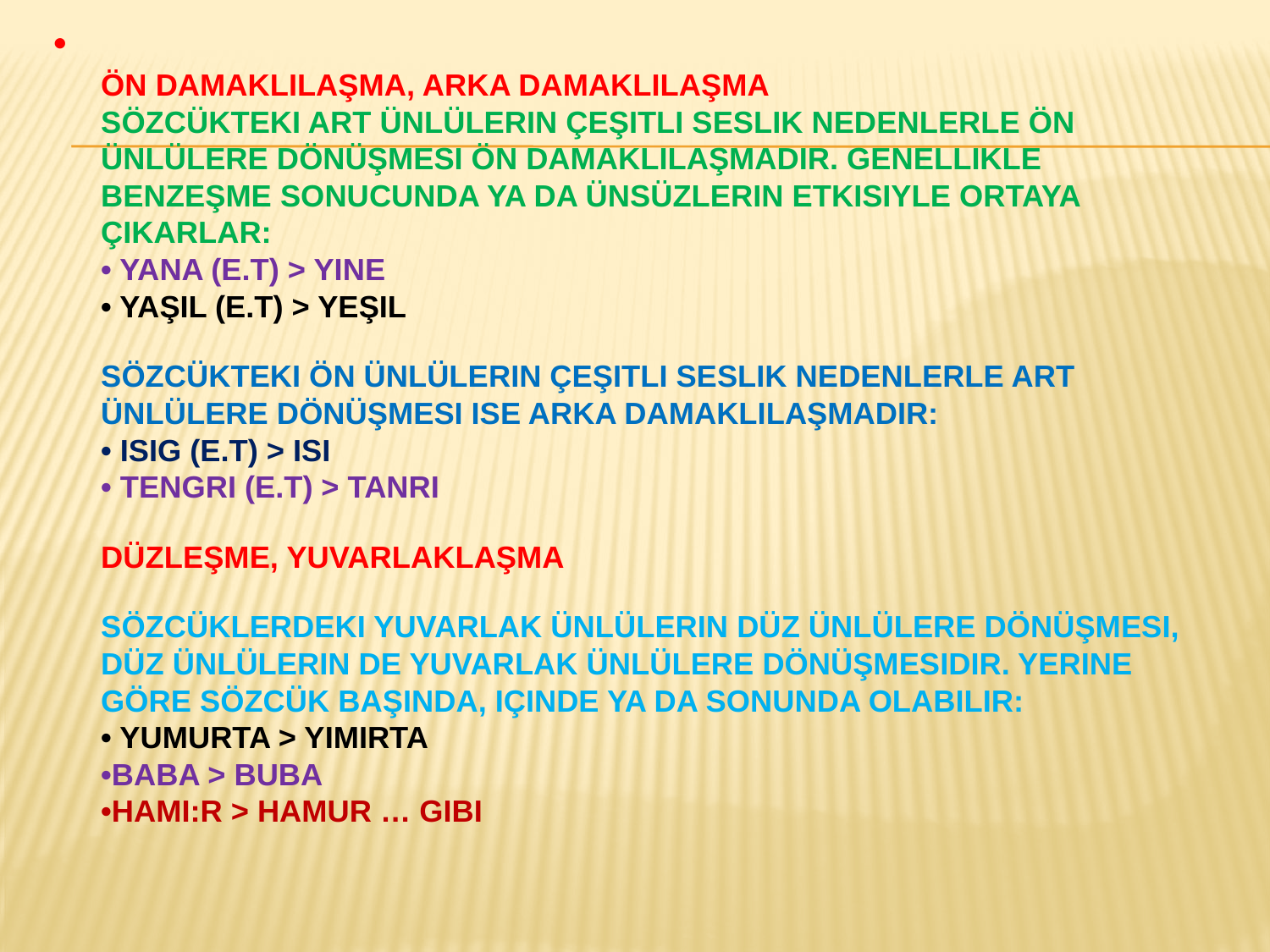

# Ön Damaklılaşma, Arka Damaklılaşma Sözcükteki art ünlülerin çeşitli seslik nedenlerle ön ünlülere dönüşmesi ön damaklılaşmadır. Genellikle benzeşme sonucunda ya da ünsüzlerin etkisiyle ortaya çıkarlar: • yana (E.T) > yine • yaşıl (E.T) > yeşil Sözcükteki ön ünlülerin çeşitli seslik nedenlerle art ünlülere dönüşmesi ise arka damaklılaşmadır: • isig (E.T) > ısı • tengri (E.T) > tanrı Düzleşme, Yuvarlaklaşma Sözcüklerdeki yuvarlak ünlülerin düz ünlülere dönüşmesi, düz ünlülerin de yuvarlak ünlülere dönüşmesidir. Yerine göre sözcük başında, içinde ya da sonunda olabilir: • yumurta > yımırta •baba > buba •hami:r > hamur … gibi